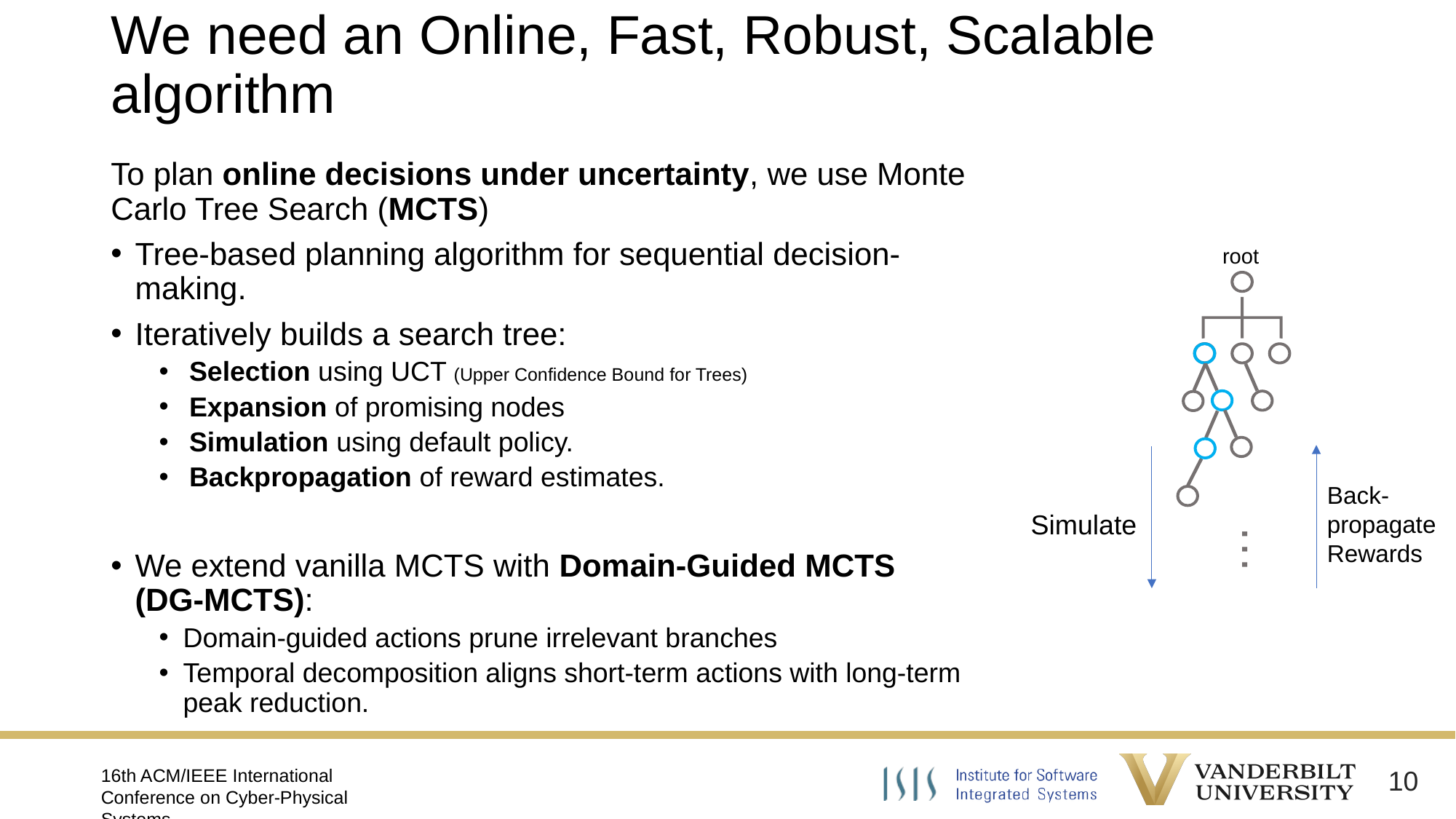

# We need an Online, Fast, Robust, Scalable algorithm
To plan online decisions under uncertainty, we use Monte Carlo Tree Search (MCTS)
Tree-based planning algorithm for sequential decision-making.
Iteratively builds a search tree:
Selection using UCT (Upper Confidence Bound for Trees)
Expansion of promising nodes
Simulation using default policy.
Backpropagation of reward estimates.

We extend vanilla MCTS with Domain-Guided MCTS (DG-MCTS):
Domain-guided actions prune irrelevant branches
Temporal decomposition aligns short-term actions with long-term peak reduction.
root

Back-
propagate
Rewards
Simulate
…
10